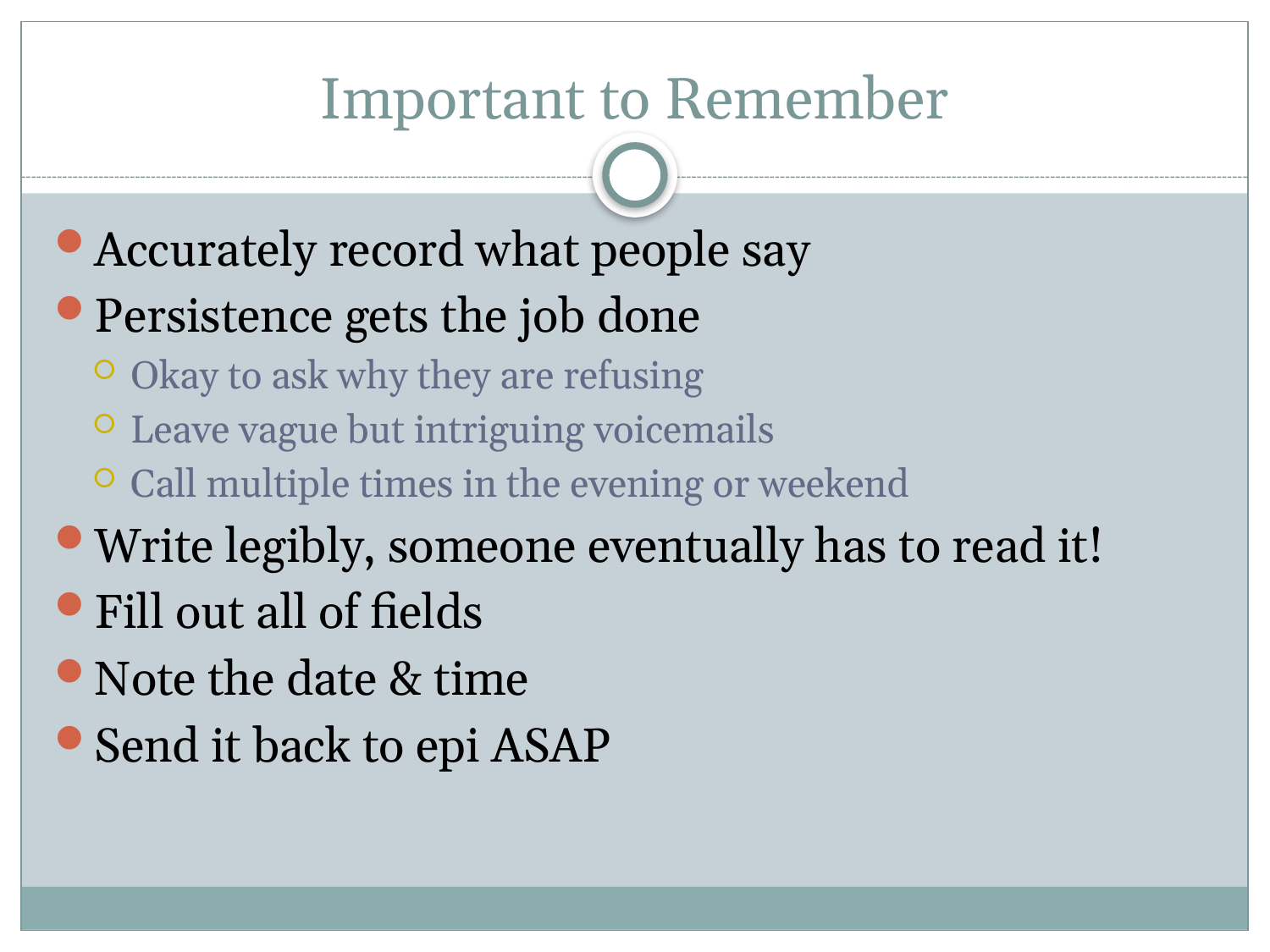

# Important to Remember
Accurately record what people say
Persistence gets the job done
Okay to ask why they are refusing
Leave vague but intriguing voicemails
Call multiple times in the evening or weekend
Write legibly, someone eventually has to read it!
Fill out all of fields
Note the date & time
Send it back to epi ASAP